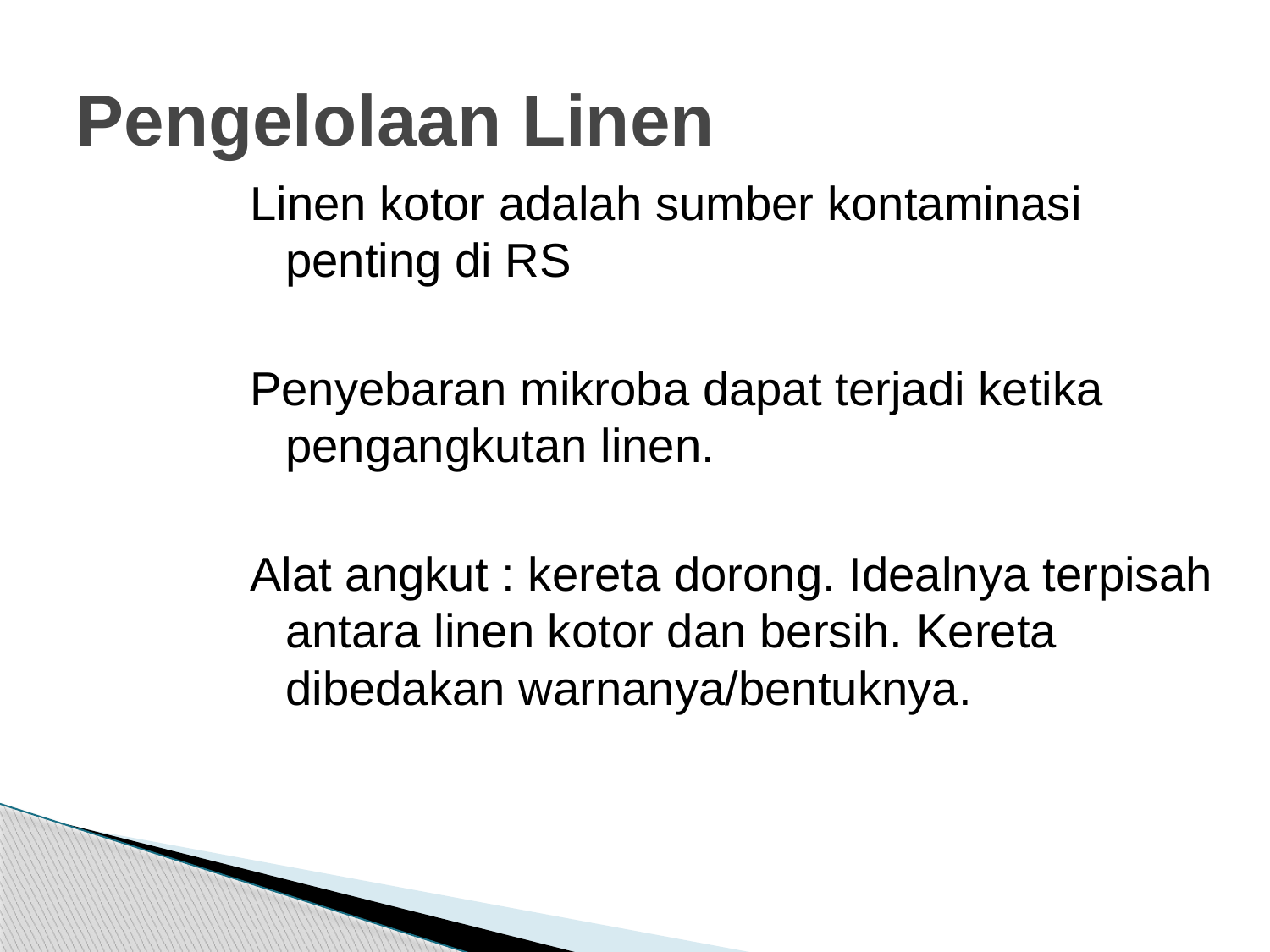

# Pengelolaan Linen
Linen kotor adalah sumber kontaminasi penting di RS

Penyebaran mikroba dapat terjadi ketika pengangkutan linen.

Alat angkut : kereta dorong. Idealnya terpisah antara linen kotor dan bersih. Kereta dibedakan warnanya/bentuknya.